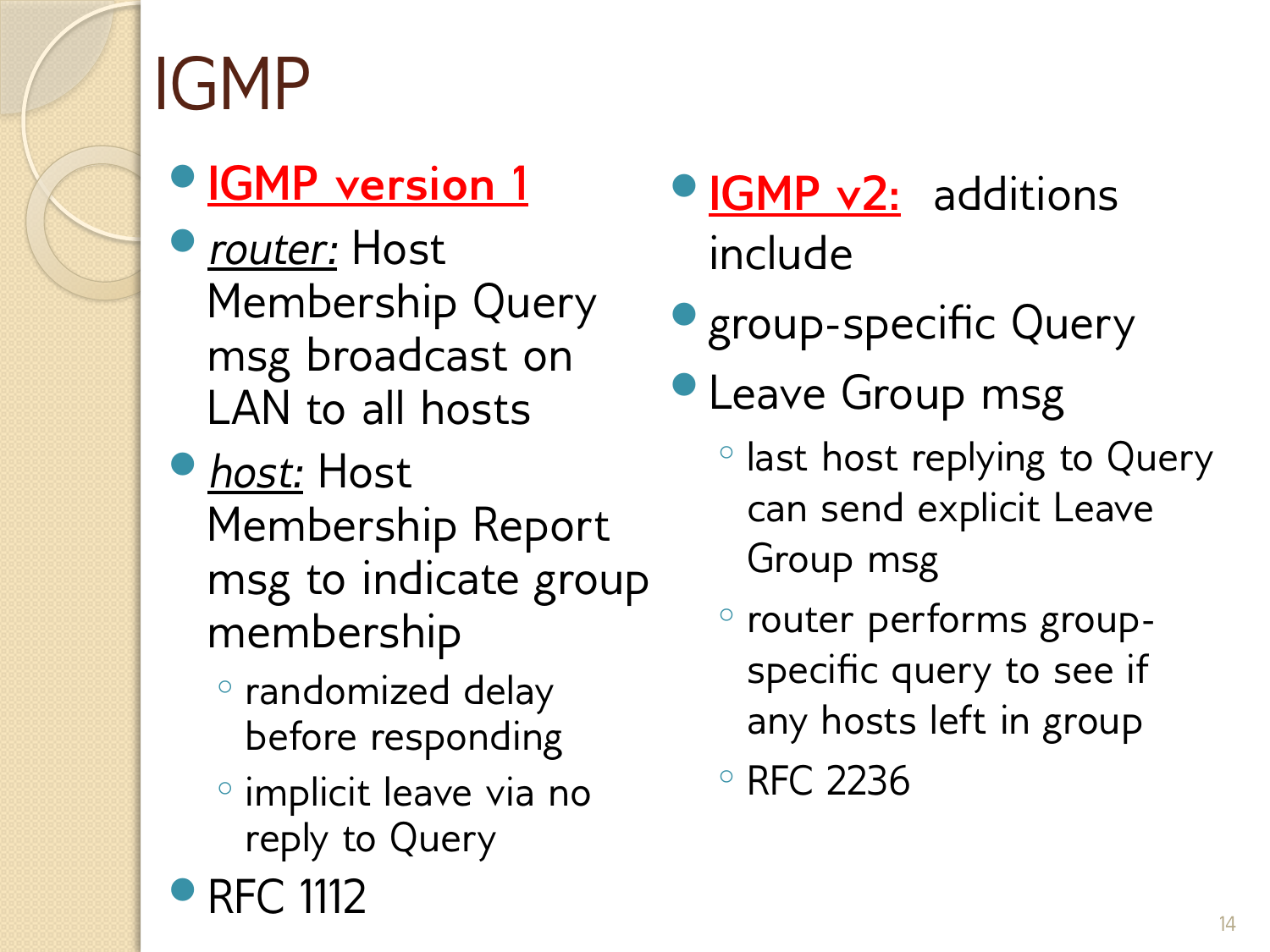

# IGMP
IGMP version 1
router: Host Membership Query msg broadcast on LAN to all hosts
host: Host Membership Report msg to indicate group membership
randomized delay before responding
implicit leave via no reply to Query
RFC 1112
IGMP v2:  additions include
group-specific Query
Leave Group msg
last host replying to Query can send explicit Leave Group msg
router performs group-specific query to see if any hosts left in group
RFC 2236
14